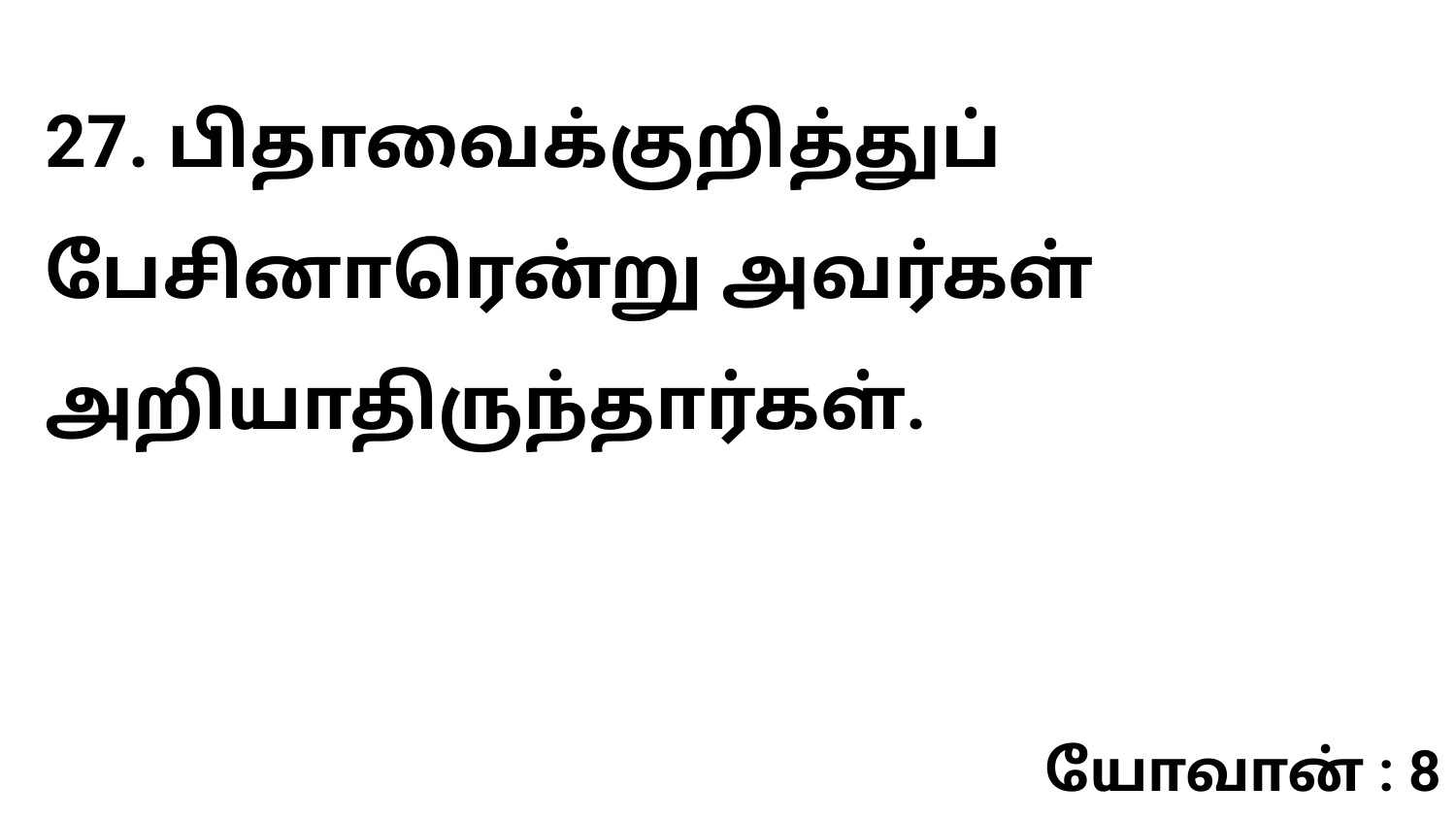

27. பிதாவைக்குறித்துப் பேசினாரென்று அவர்கள் அறியாதிருந்தார்கள்.
யோவான் : 8